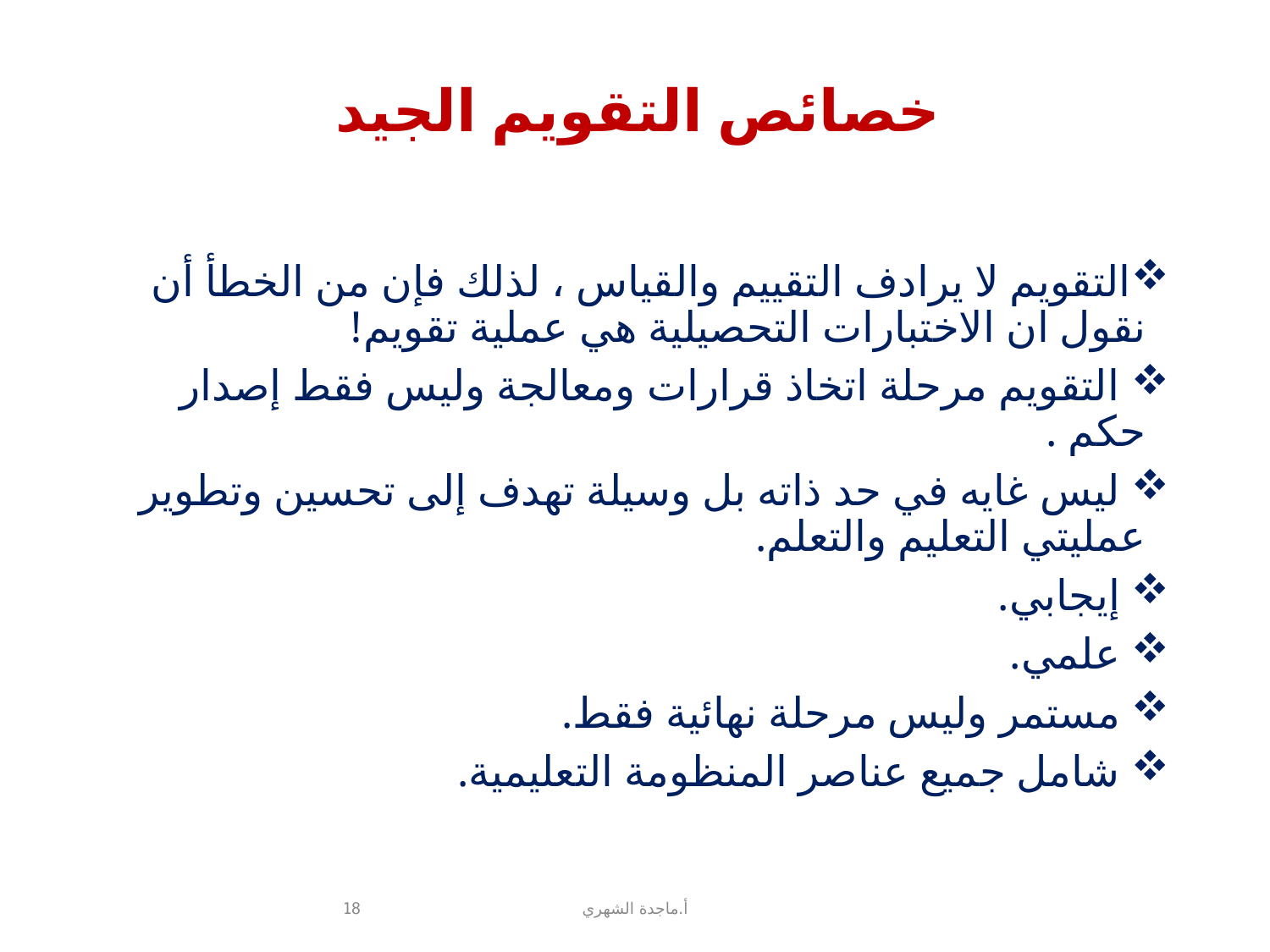

# خصائص التقويم الجيد
التقويم لا يرادف التقييم والقياس ، لذلك فإن من الخطأ أن نقول ان الاختبارات التحصيلية هي عملية تقويم!
 التقويم مرحلة اتخاذ قرارات ومعالجة وليس فقط إصدار حكم .
 ليس غايه في حد ذاته بل وسيلة تهدف إلى تحسين وتطوير عمليتي التعليم والتعلم.
 إيجابي.
 علمي.
 مستمر وليس مرحلة نهائية فقط.
 شامل جميع عناصر المنظومة التعليمية.

18
أ.ماجدة الشهري